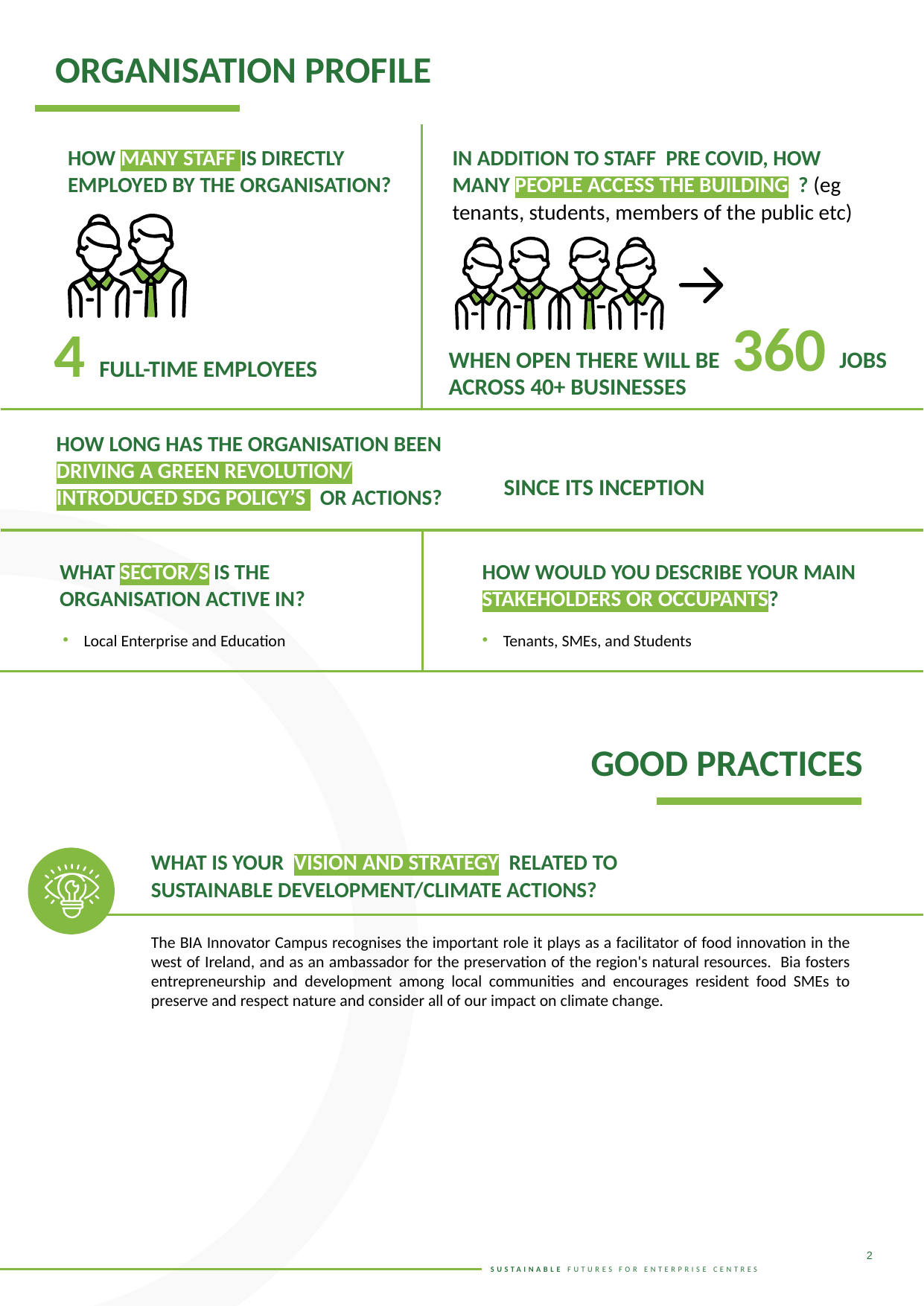

ORGANISATION PROFILE

HOW MANY STAFF IS DIRECTLY EMPLOYED BY THE ORGANISATION?
IN ADDITION TO STAFF  PRE COVID, HOW MANY PEOPLE ACCESS THE BUILDING  ? (eg tenants, students, members of the public etc)

360

WHEN OPEN THERE WILL BE                       JOBS
ACROSS 40+ BUSINESSES

4 FULL-TIME EMPLOYEES

HOW LONG HAS THE ORGANISATION BEEN DRIVING A GREEN REVOLUTION/ INTRODUCED SDG POLICY’S   OR ACTIONS?

SINCE ITS INCEPTION

WHAT SECTOR/S IS THE ORGANISATION ACTIVE IN?

HOW WOULD YOU DESCRIBE YOUR MAIN STAKEHOLDERS OR OCCUPANTS?

Local Enterprise and Education
Tenants, SMEs, and Students
GOOD PRACTICES
WHAT IS YOUR  VISION AND STRATEGY  RELATED TO SUSTAINABLE DEVELOPMENT/CLIMATE ACTIONS?

The BIA Innovator Campus recognises the important role it plays as a facilitator of food innovation in the west of Ireland, and as an ambassador for the preservation of the region's natural resources.  Bia fosters entrepreneurship and development among local communities and encourages resident food SMEs to preserve and respect nature and consider all of our impact on climate change.

2